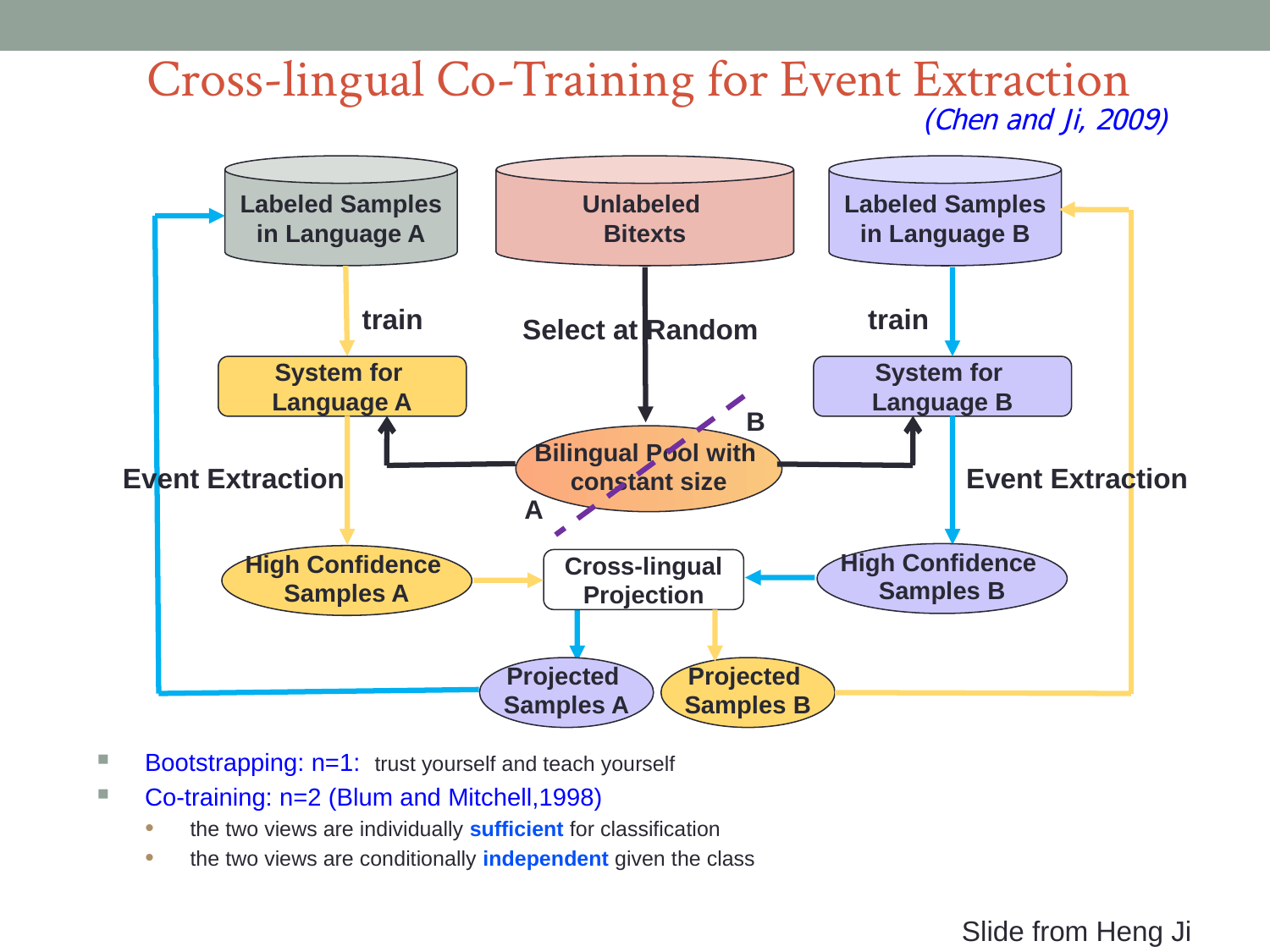

Cross-lingual Co-Training for Event Extraction
(Chen and Ji, 2009)
Labeled Samples
in Language A
Unlabeled
Bitexts
Labeled Samples
in Language B

Cross-lingual
Projection

Projected
Samples B

Projected
Samples A

train
train
System for
Language A
System for
Language B

Select at Random
Bilingual Pool with
constant size

B

Event Extraction
Event Extraction
High Confidence
Samples B
High Confidence
Samples A
A
Bootstrapping: n=1:  trust yourself and teach yourself
Co-training: n=2 (Blum and Mitchell,1998)
the two views are individually sufficient for classification
the two views are conditionally independent given the class

Slide from Heng Ji